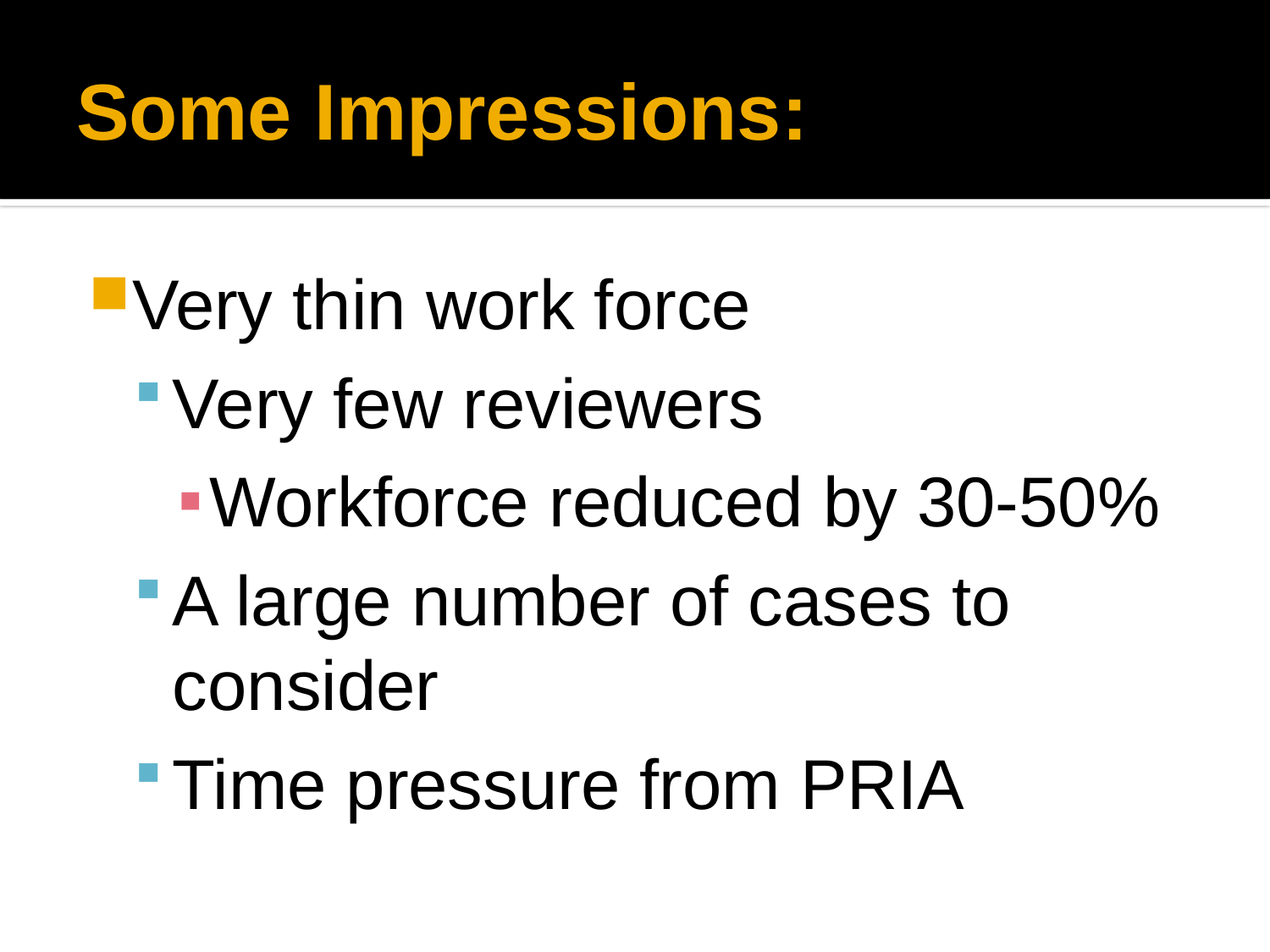

# Some Impressions:
Very thin work force
Very few reviewers
Workforce reduced by 30-50%
A large number of cases to consider
Time pressure from PRIA